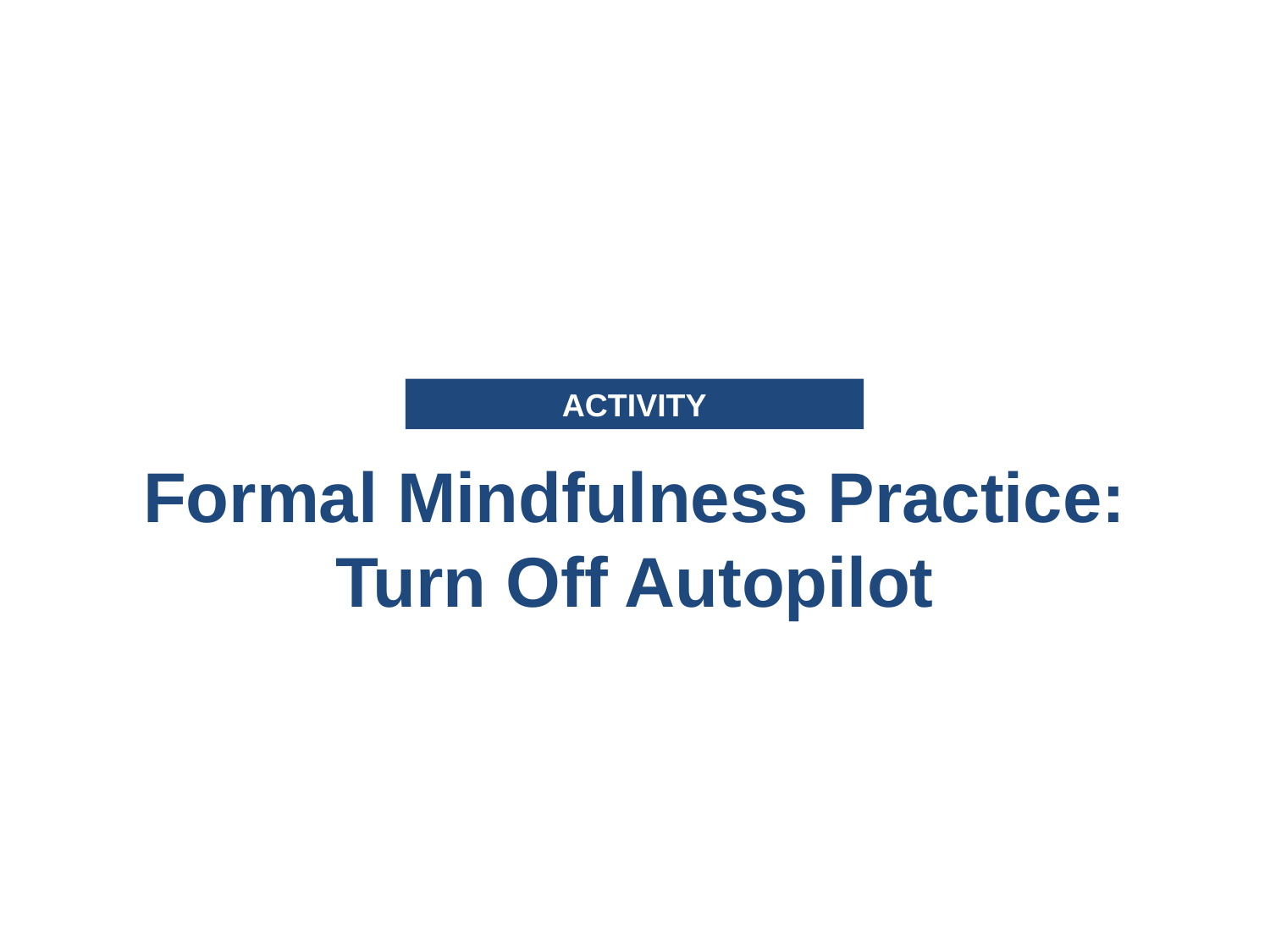

# Formal Mindfulness Practice: Turn Off Autopilot